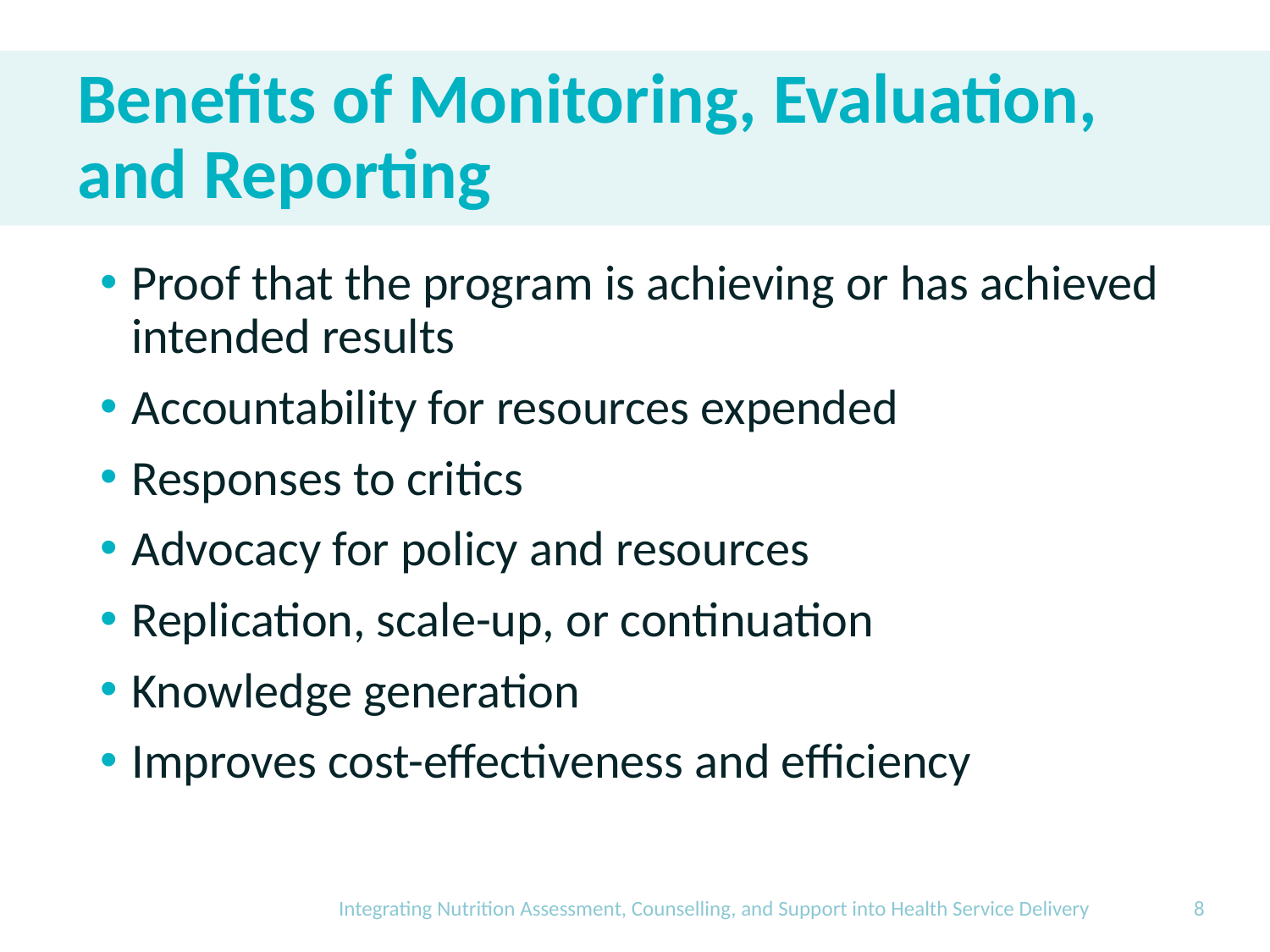

# Benefits of Monitoring, Evaluation, and Reporting
Proof that the program is achieving or has achieved intended results
Accountability for resources expended
Responses to critics
Advocacy for policy and resources
Replication, scale-up, or continuation
Knowledge generation
Improves cost-effectiveness and efficiency
Integrating Nutrition Assessment, Counselling, and Support into Health Service Delivery
8